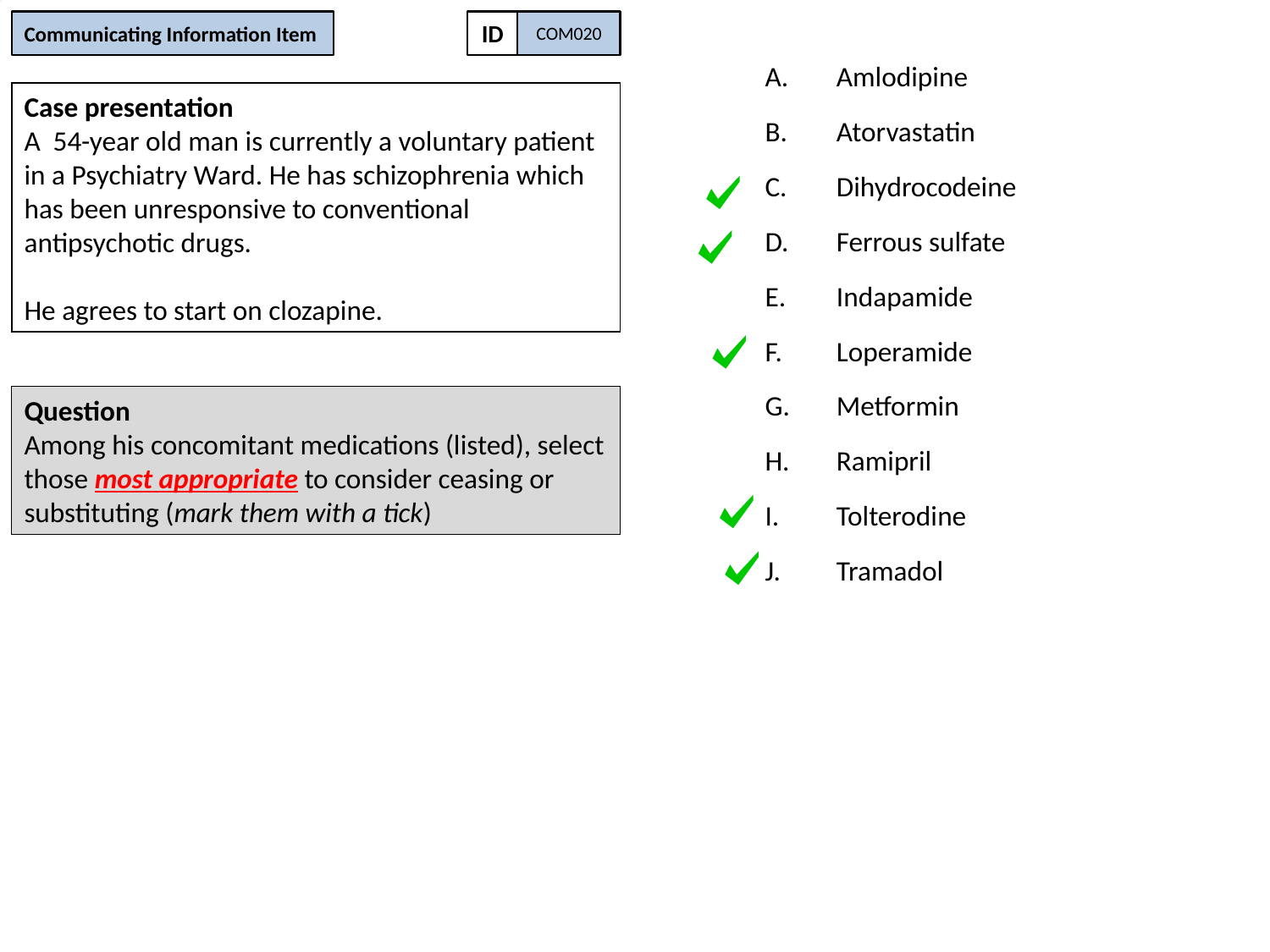

Communicating Information Item
ID
COM020
# Enter Question Text
Amlodipine
Atorvastatin
Dihydrocodeine
Ferrous sulfate
Indapamide
Loperamide
Metformin
Ramipril
Tolterodine
Tramadol

Case presentation
A  54-year old man is currently a voluntary patient in a Psychiatry Ward. He has schizophrenia which has been unresponsive to conventional antipsychotic drugs.

He agrees to start on clozapine.

Question
Among his concomitant medications (listed), select those most appropriate to consider ceasing or substituting (mark them with a tick)